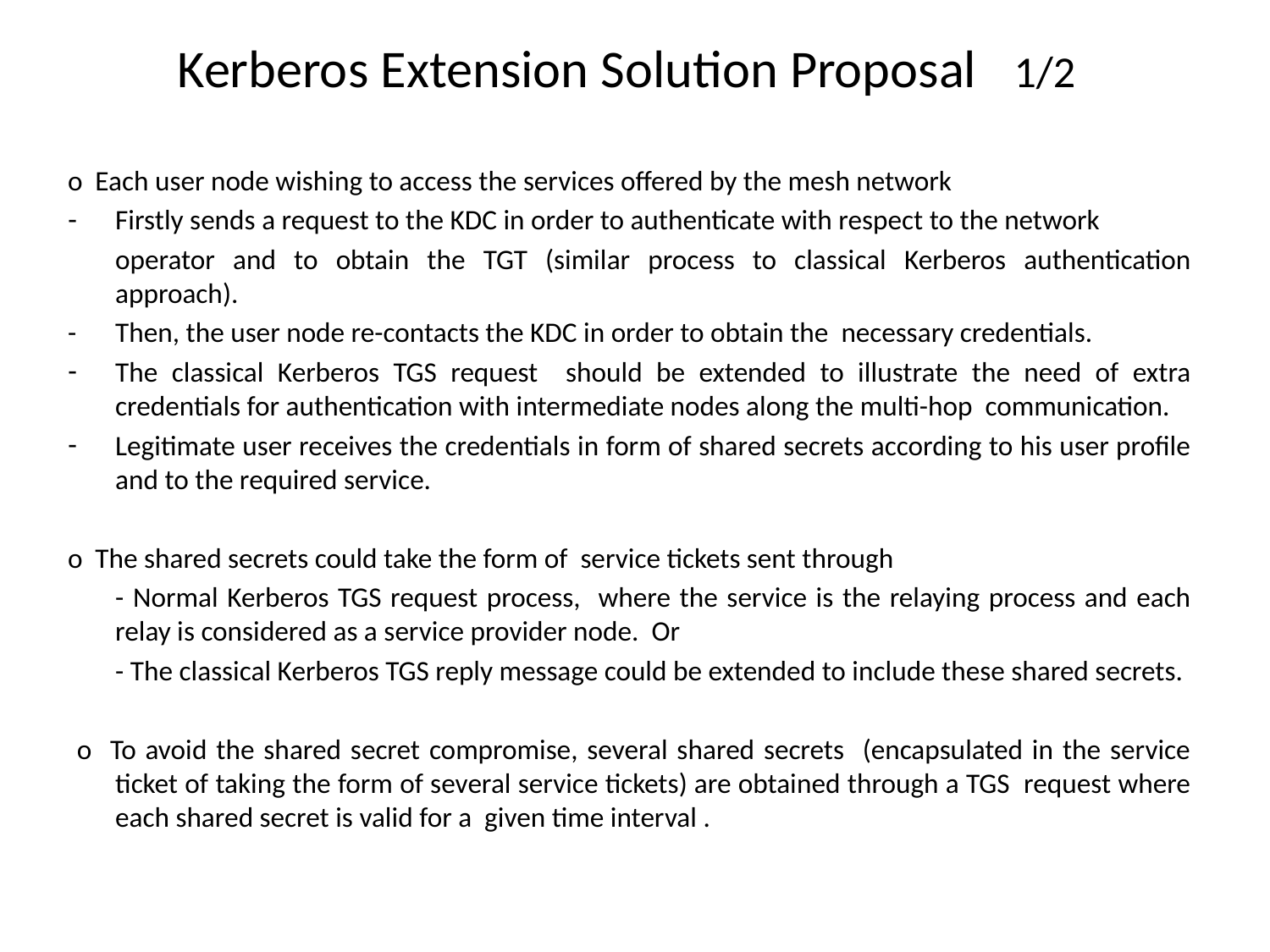

# Kerberos Extension Solution Proposal   1/2
o  Each user node wishing to access the services offered by the mesh network
Firstly sends a request to the KDC in order to authenticate with respect to the network
	operator and to obtain the TGT (similar process to classical Kerberos authentication approach).
-  	Then, the user node re-contacts the KDC in order to obtain the  necessary credentials.
The classical Kerberos TGS request  should be extended to illustrate the need of extra credentials for authentication with intermediate nodes along the multi-hop  communication.
Legitimate user receives the credentials in form of shared secrets according to his user profile and to the required service.

o  The shared secrets could take the form of  service tickets sent through
	- Normal Kerberos TGS request process,  where the service is the relaying process and each relay is considered as a service provider node.  Or
	- The classical Kerberos TGS reply message could be extended to include these shared secrets.

 o  To avoid the shared secret compromise, several shared secrets  (encapsulated in the service ticket of taking the form of several service tickets) are obtained through a TGS  request where each shared secret is valid for a  given time interval .